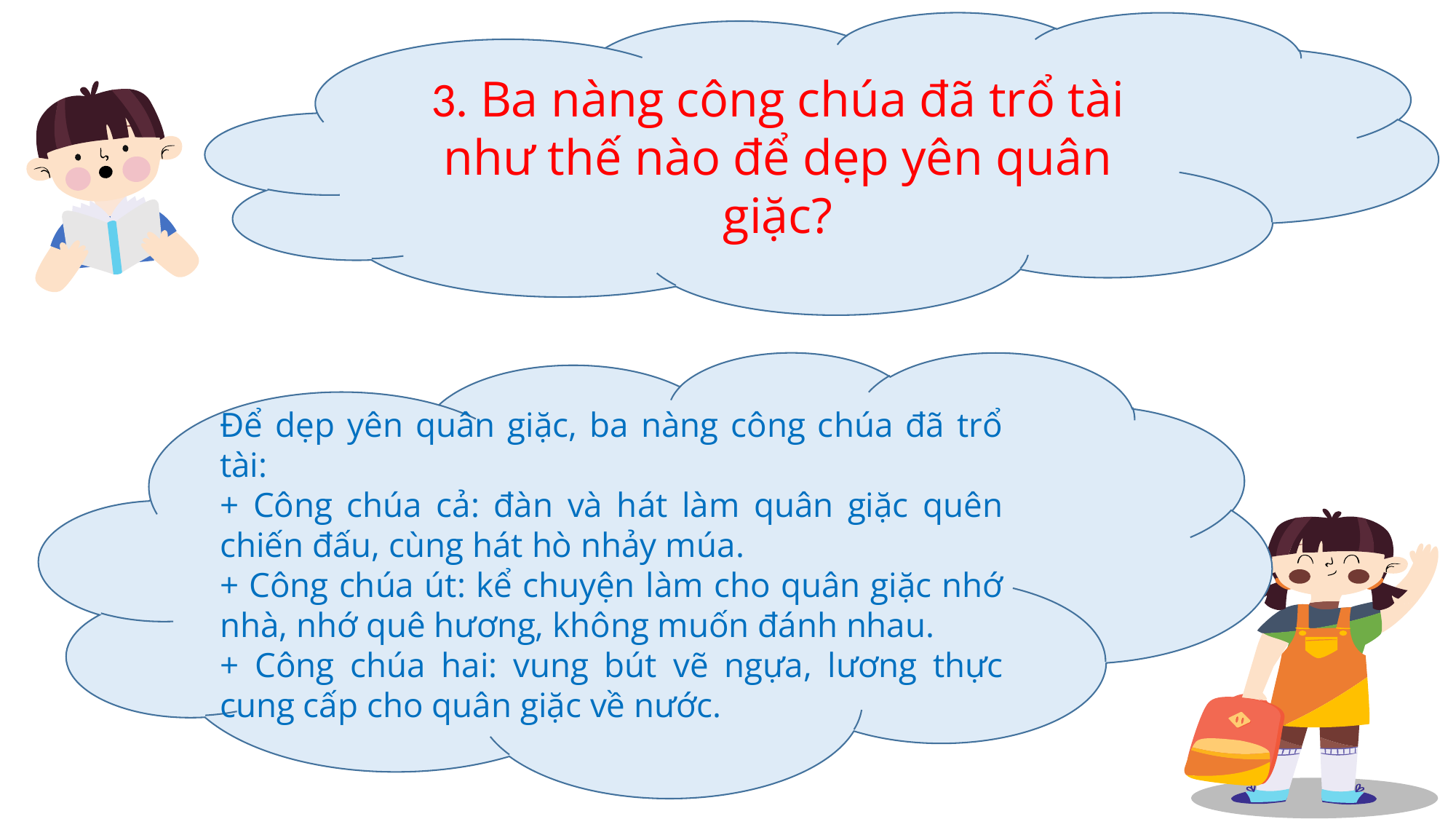

3. Ba nàng công chúa đã trổ tài như thế nào để dẹp yên quân giặc?

Để dẹp yên quân giặc, ba nàng công chúa đã trổ tài:
+ Công chúa cả: đàn và hát làm quân giặc quên chiến đấu, cùng hát hò nhảy múa.
+ Công chúa út: kể chuyện làm cho quân giặc nhớ nhà, nhớ quê hương, không muốn đánh nhau.
+ Công chúa hai: vung bút vẽ ngựa, lương thực cung cấp cho quân giặc về nước.